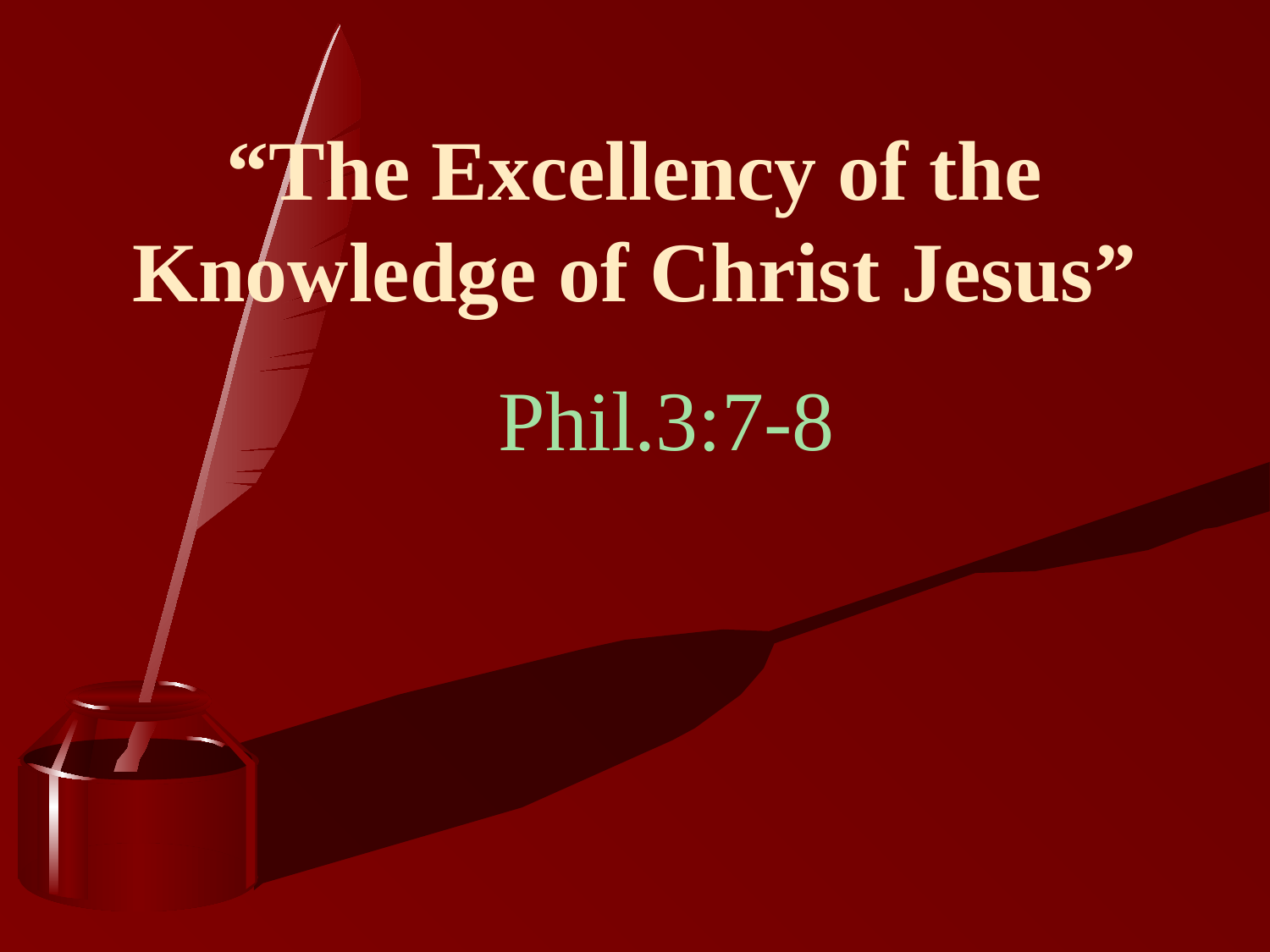

# “The Excellency of the Knowledge of Christ Jesus”
Phil.3:7-8